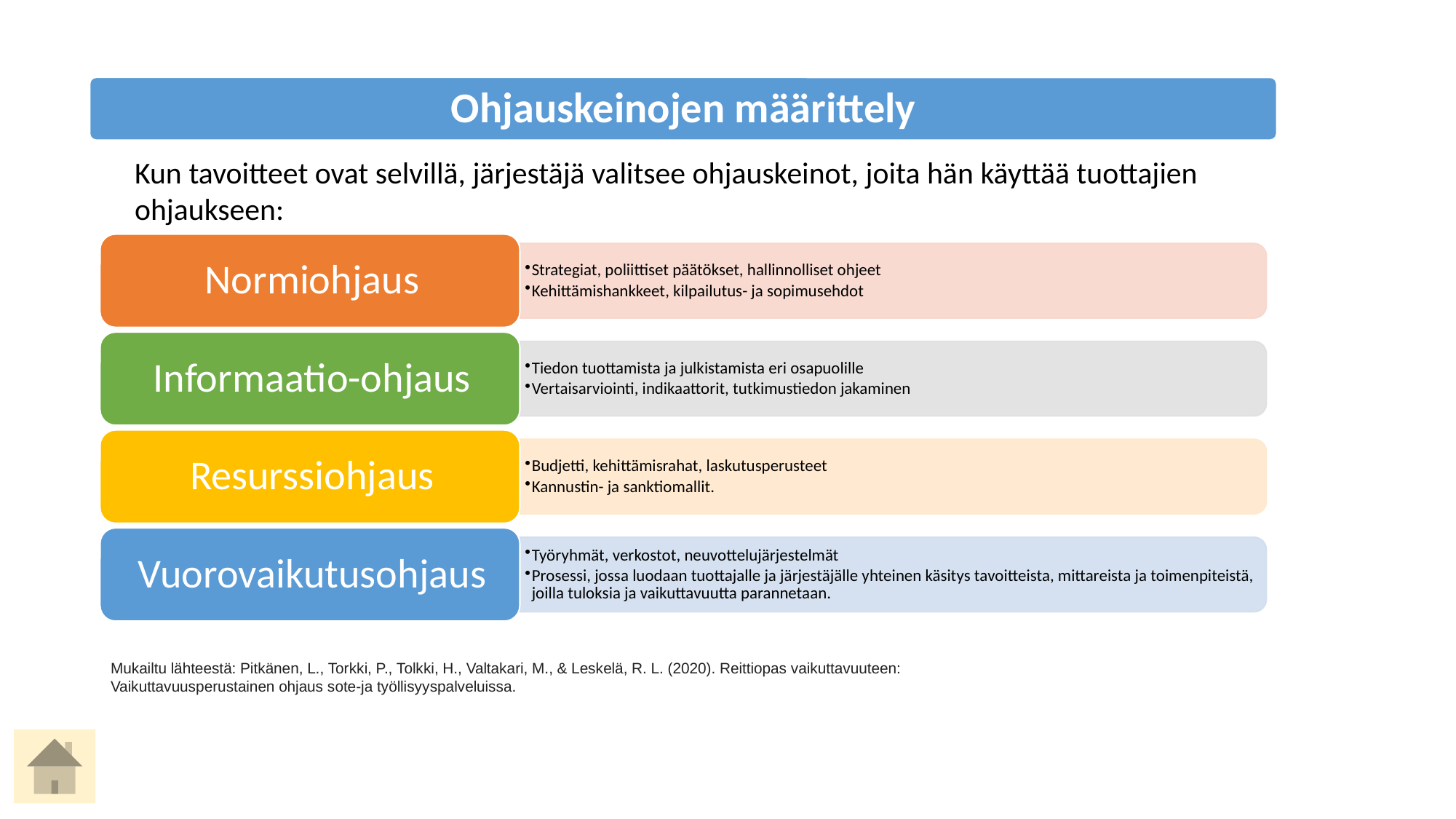

# Ohjauskeinojen määrittely

Ohjauskeinojen määrittely
Kun tavoitteet ovat selvillä, järjestäjä valitsee ohjauskeinot, joita hän käyttää tuottajien ohjaukseen:
Strategiat, poliittiset päätökset, hallinnolliset ohjeet
Kehittämishankkeet, kilpailutus- ja sopimusehdot
Normiohjaus
Tiedon tuottamista ja julkistamista eri osapuolille
Vertaisarviointi, indikaattorit, tutkimustiedon jakaminen
Informaatio-ohjaus
Budjetti, kehittämisrahat, laskutusperusteet
Kannustin- ja sanktiomallit.
Resurssiohjaus
Työryhmät, verkostot, neuvottelujärjestelmät
Prosessi, jossa luodaan tuottajalle ja järjestäjälle yhteinen käsitys tavoitteista, mittareista ja toimenpiteistä, joilla tuloksia ja vaikuttavuutta parannetaan.
Vuorovaikutusohjaus
Mukailtu lähteestä: Pitkänen, L., Torkki, P., Tolkki, H., Valtakari, M., & Leskelä, R. L. (2020). Reittiopas vaikuttavuuteen: Vaikuttavuusperustainen ohjaus sote-ja työllisyyspalveluissa.